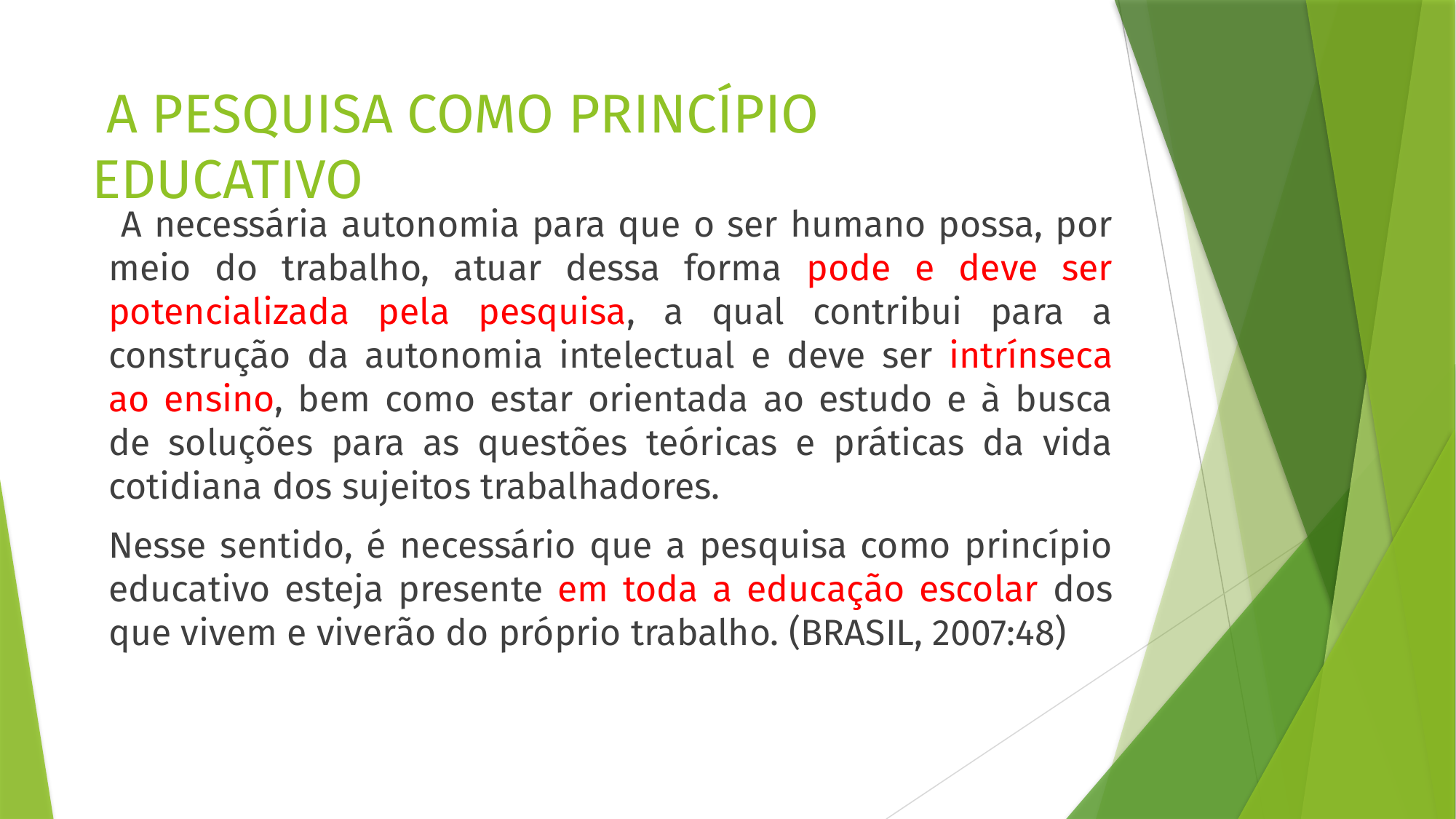

# A PESQUISA COMO PRINCÍPIO EDUCATIVO
 A necessária autonomia para que o ser humano possa, por meio do trabalho, atuar dessa forma pode e deve ser potencializada pela pesquisa, a qual contribui para a construção da autonomia intelectual e deve ser intrínseca ao ensino, bem como estar orientada ao estudo e à busca de soluções para as questões teóricas e práticas da vida cotidiana dos sujeitos trabalhadores.
Nesse sentido, é necessário que a pesquisa como princípio educativo esteja presente em toda a educação escolar dos que vivem e viverão do próprio trabalho. (BRASIL, 2007:48)